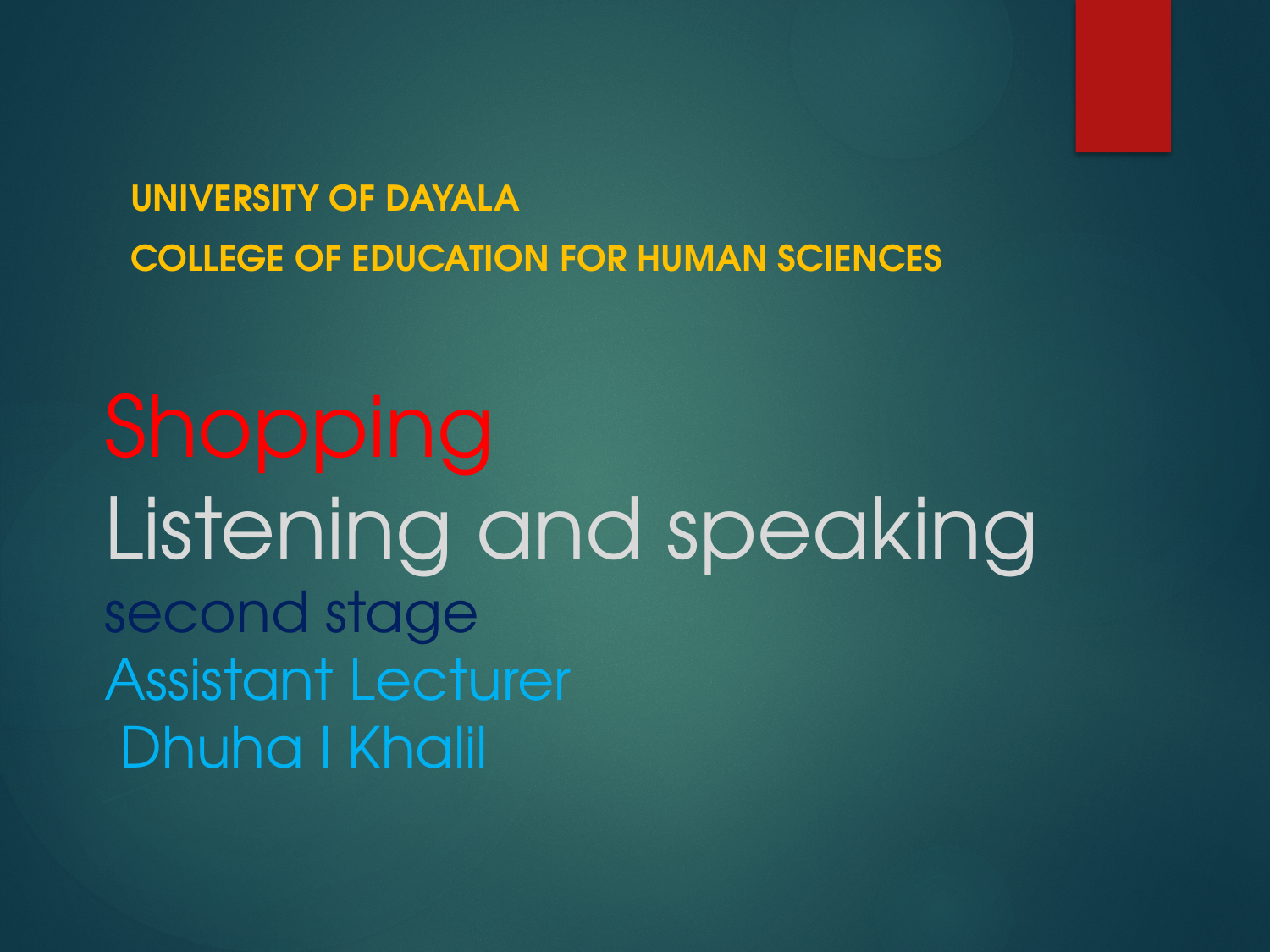

University of Dayala
College of education for human sciences
# Shopping Listening and speaking second stage Assistant Lecturer Dhuha I Khalil